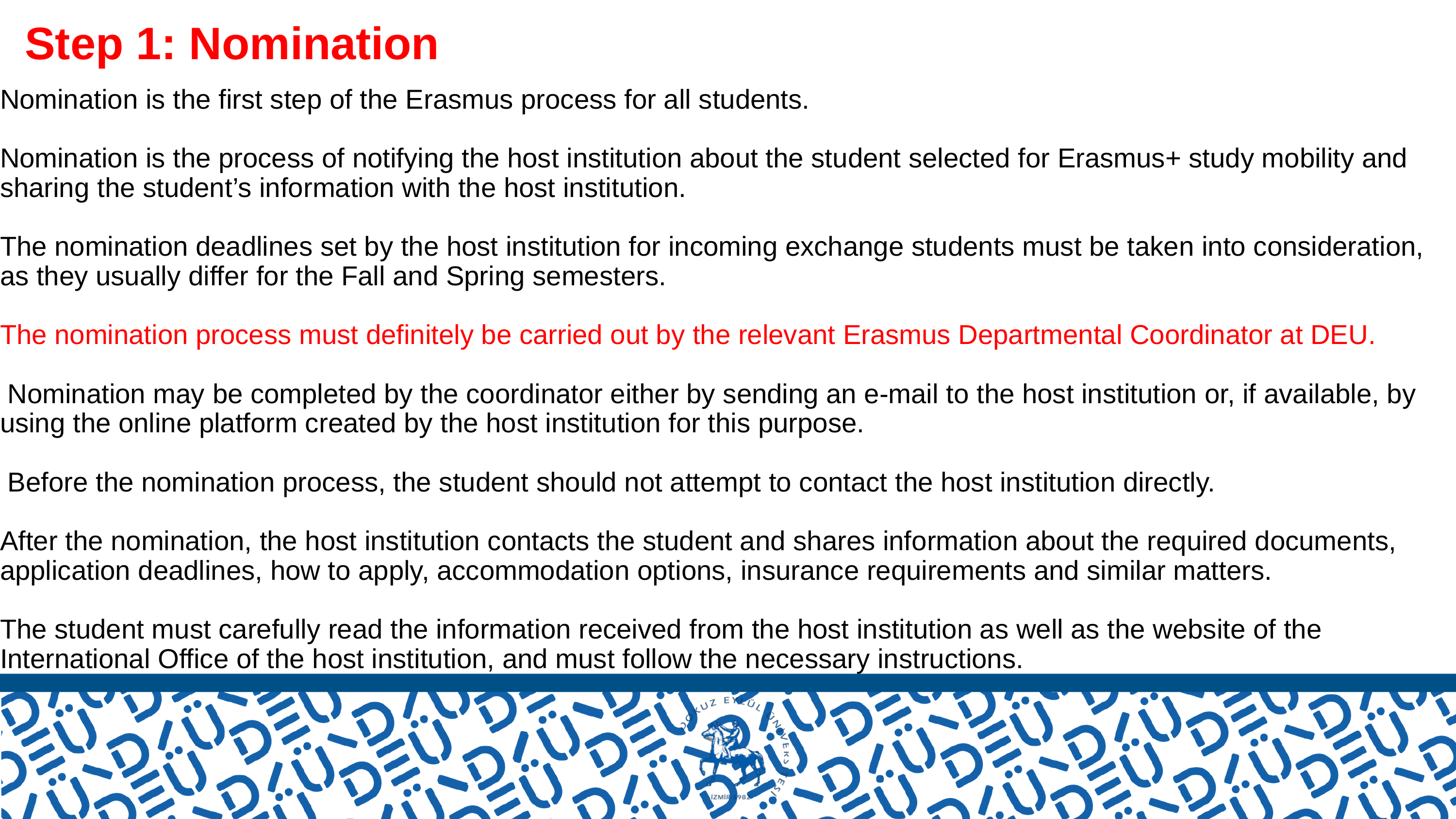

Step 1: Nomination

Nomination is the first step of the Erasmus process for all students.

Nomination is the process of notifying the host institution about the student selected for Erasmus+ study mobility and sharing the student’s information with the host institution.

The nomination deadlines set by the host institution for incoming exchange students must be taken into consideration, as they usually differ for the Fall and Spring semesters.

The nomination process must definitely be carried out by the relevant Erasmus Departmental Coordinator at DEU.

 Nomination may be completed by the coordinator either by sending an e-mail to the host institution or, if available, by using the online platform created by the host institution for this purpose.

 Before the nomination process, the student should not attempt to contact the host institution directly.

After the nomination, the host institution contacts the student and shares information about the required documents, application deadlines, how to apply, accommodation options, insurance requirements and similar matters.

The student must carefully read the information received from the host institution as well as the website of the International Office of the host institution, and must follow the necessary instructions.